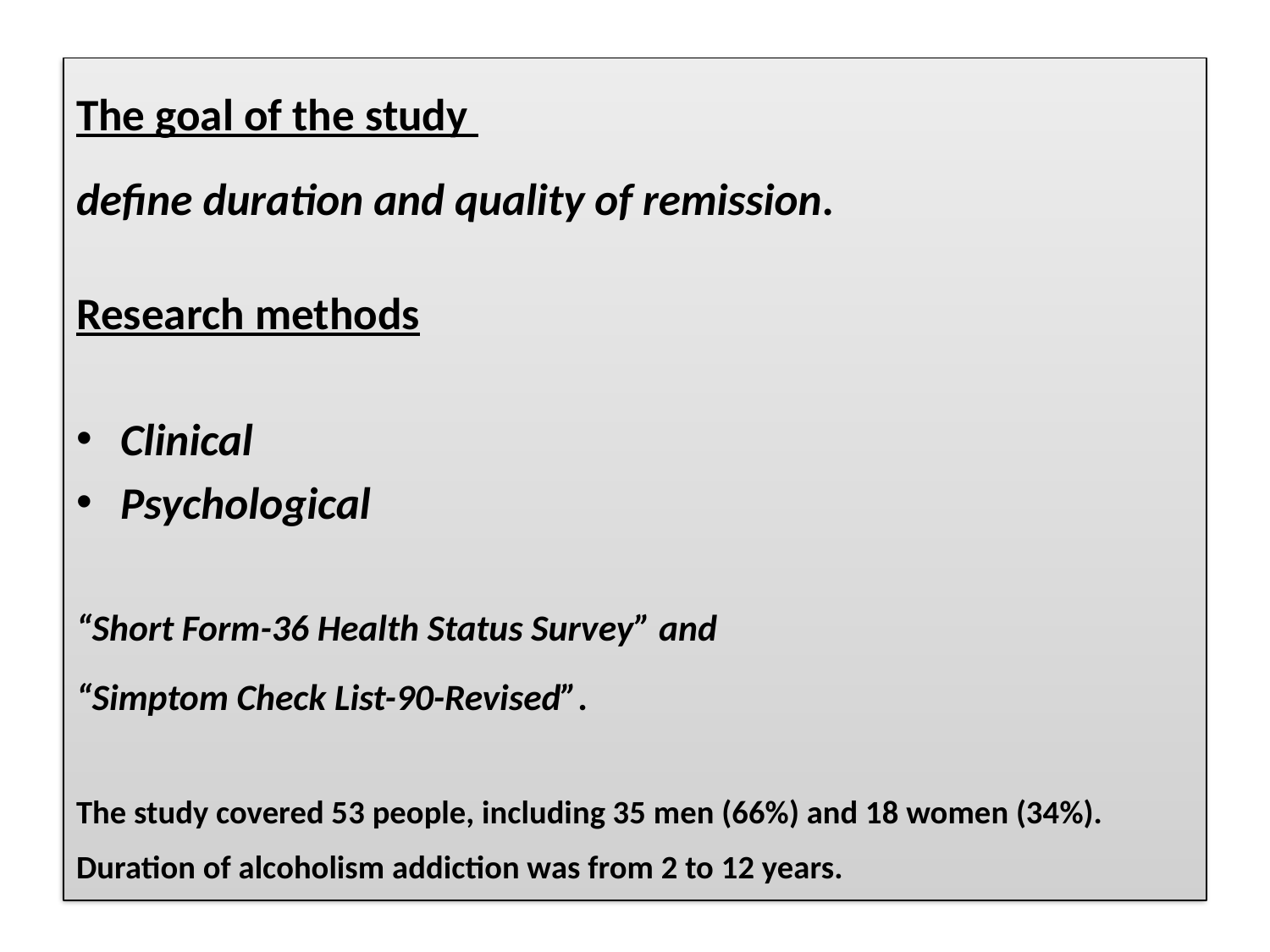

The goal of the study
define duration and quality of remission.

Research methods

Clinical
Psychological

“Short Form-36 Health Status Survey” and
“Simptom Check List-90-Revised”.

The study covered 53 people, including 35 men (66%) and 18 women (34%). Duration of alcoholism addiction was from 2 to 12 years.